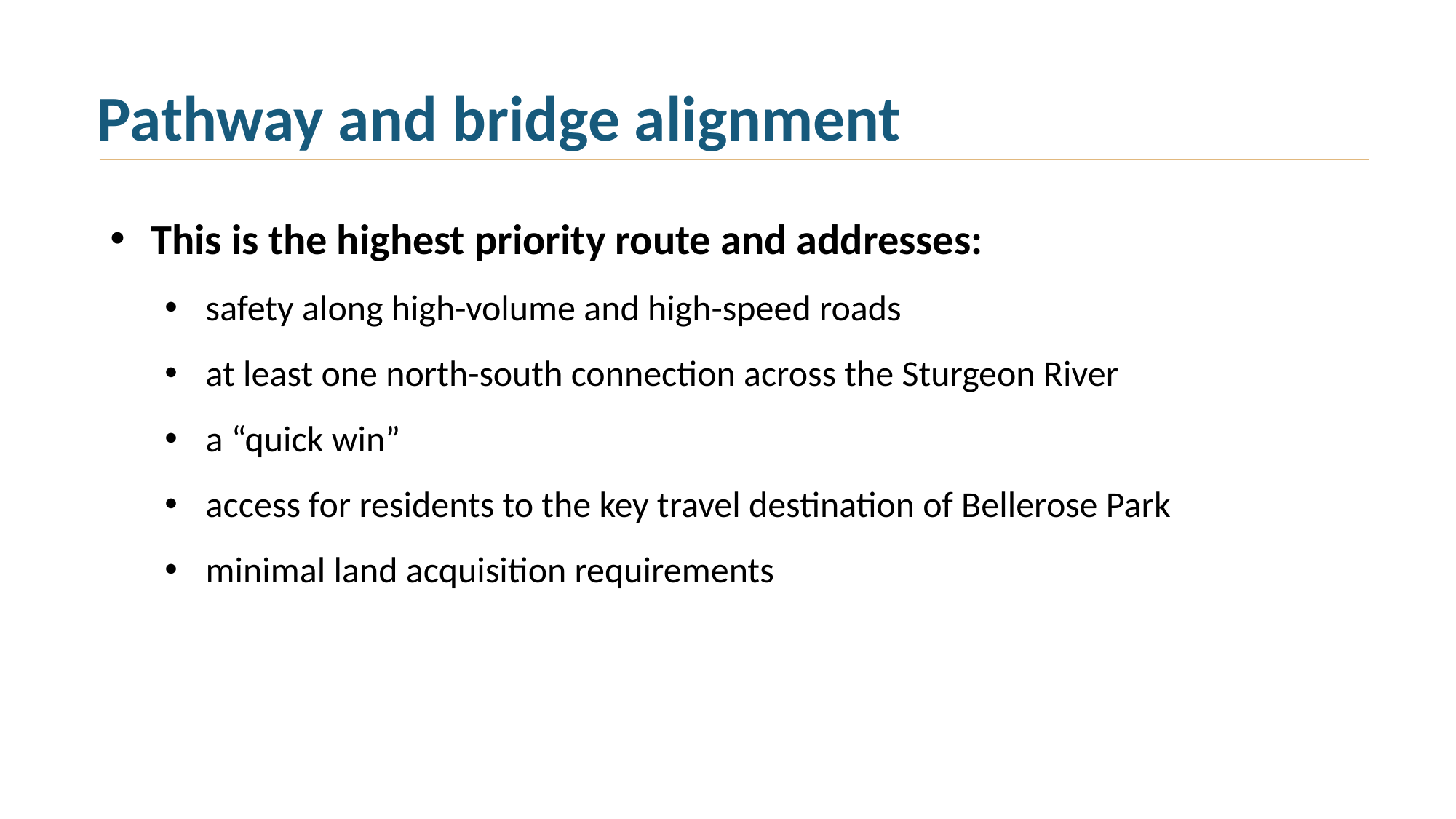

Pathway and bridge alignment
This is the highest priority route and addresses:
safety along high-volume and high-speed roads
at least one north-south connection across the Sturgeon River
a “quick win”
access for residents to the key travel destination of Bellerose Park
minimal land acquisition requirements